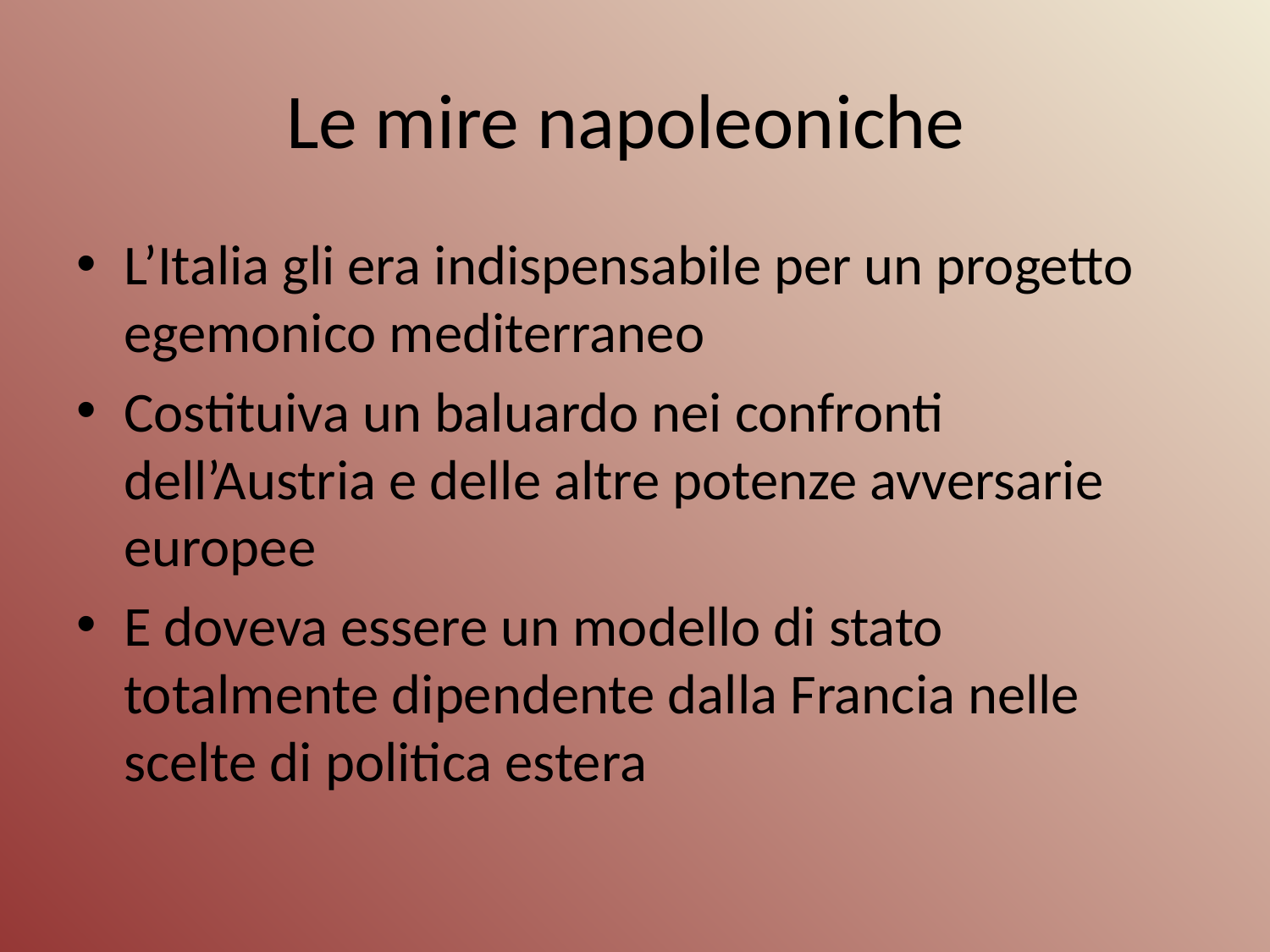

# Le mire napoleoniche
L’Italia gli era indispensabile per un progetto egemonico mediterraneo
Costituiva un baluardo nei confronti dell’Austria e delle altre potenze avversarie europee
E doveva essere un modello di stato totalmente dipendente dalla Francia nelle scelte di politica estera